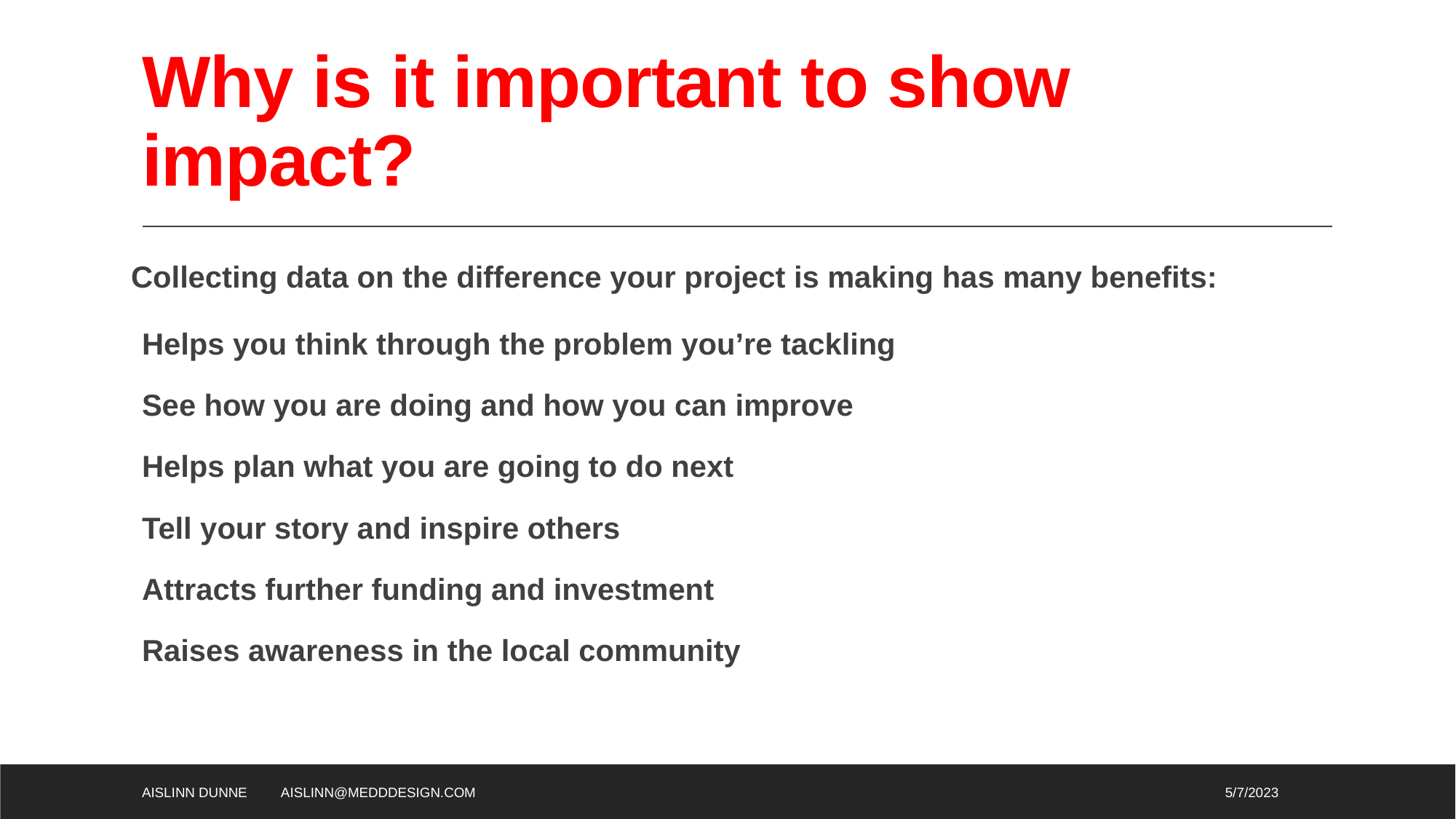

# Why is it important to show impact?
Collecting data on the difference your project is making has many benefits:
Helps you think through the problem you’re tackling
See how you are doing and how you can improve
Helps plan what you are going to do next
Tell your story and inspire others
Attracts further funding and investment
Raises awareness in the local community

Aislinn Dunne         Aislinn@Medddesign.com
5/7/2023